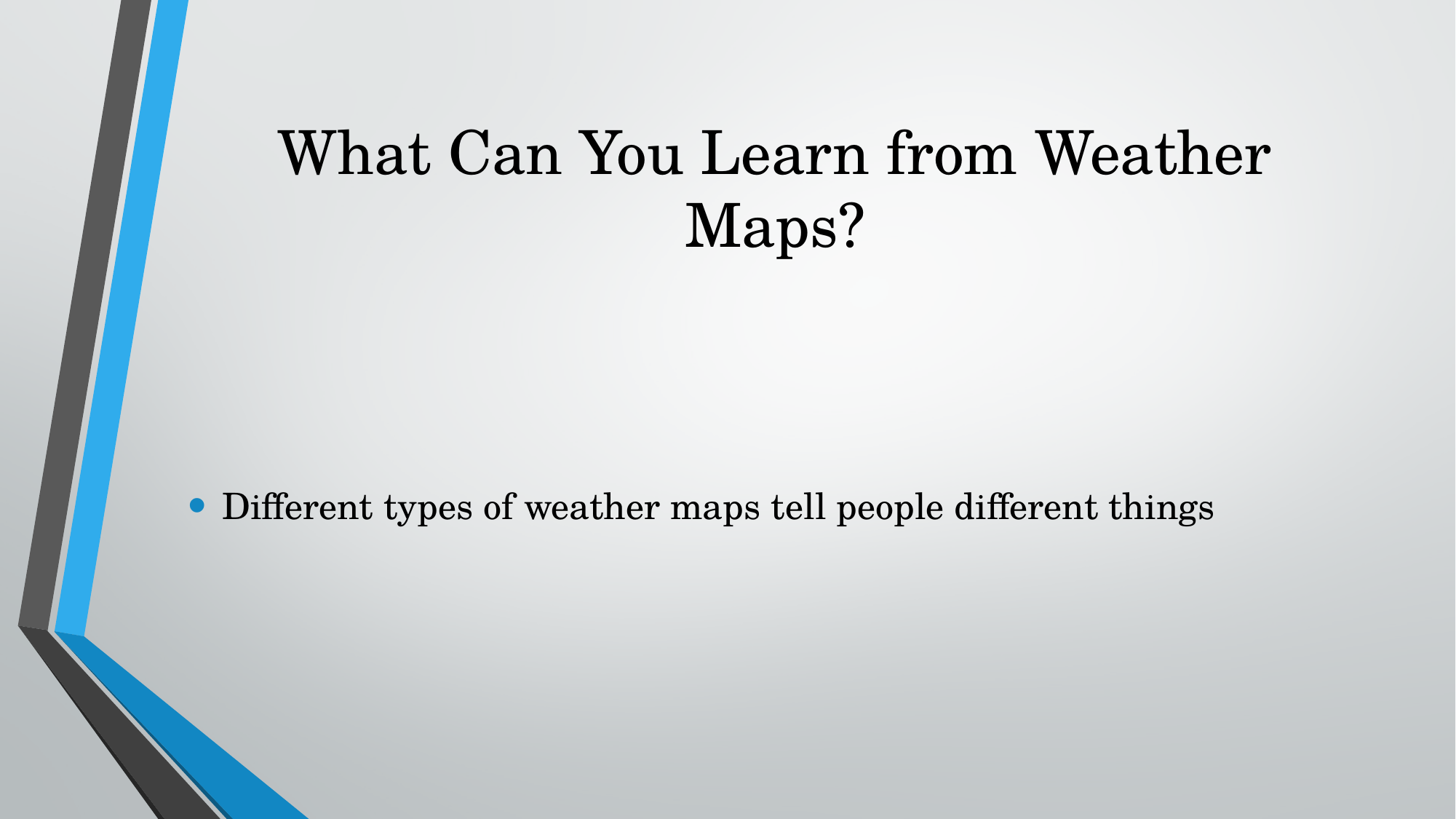

# What Can You Learn from Weather Maps?
Different types of weather maps tell people different things